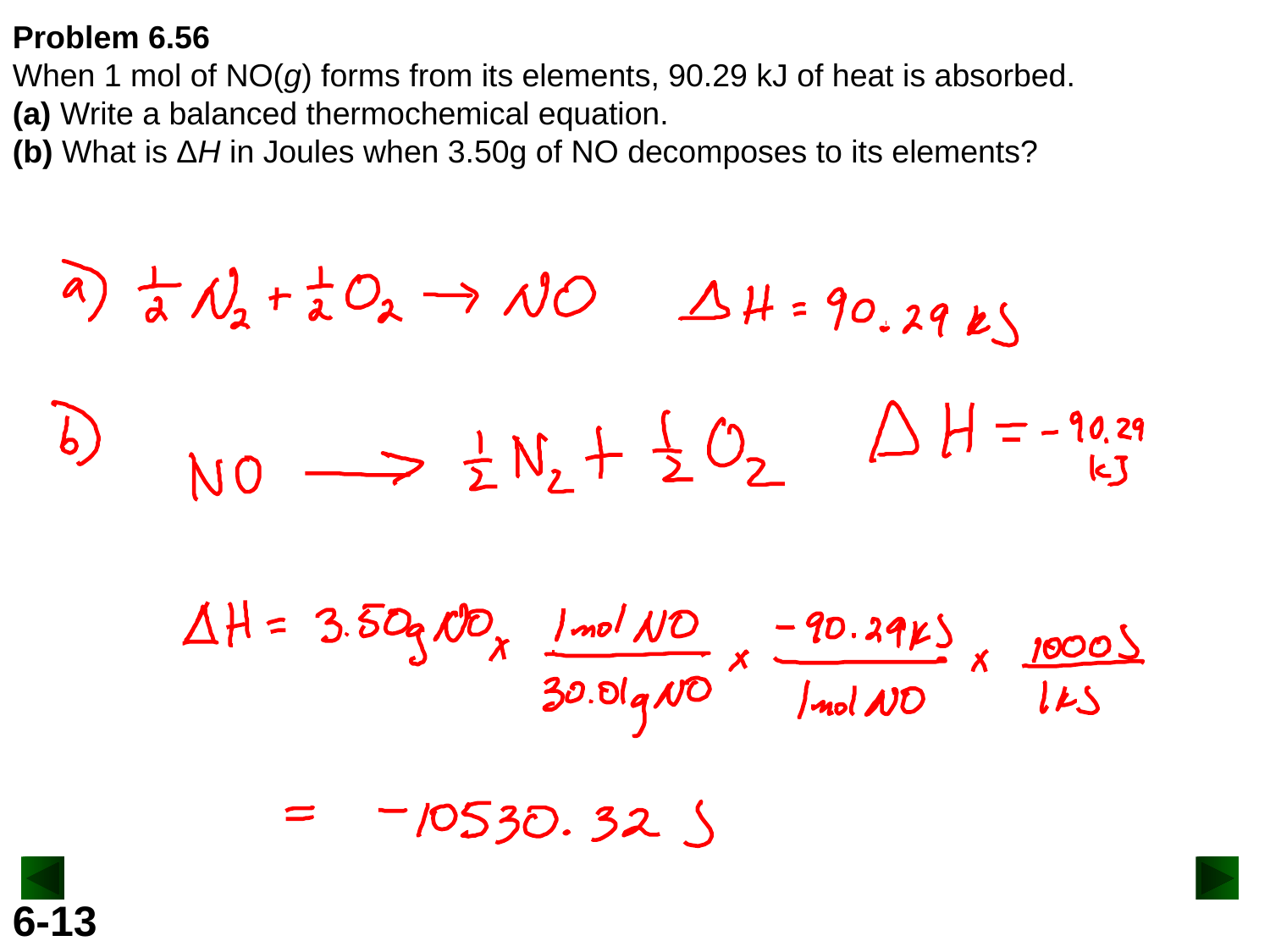

Problem 6.56
When 1 mol of NO(g) forms from its elements, 90.29 kJ of heat is absorbed.
(a) Write a balanced thermochemical equation.
(b) What is ΔH in Joules when 3.50g of NO decomposes to its elements?